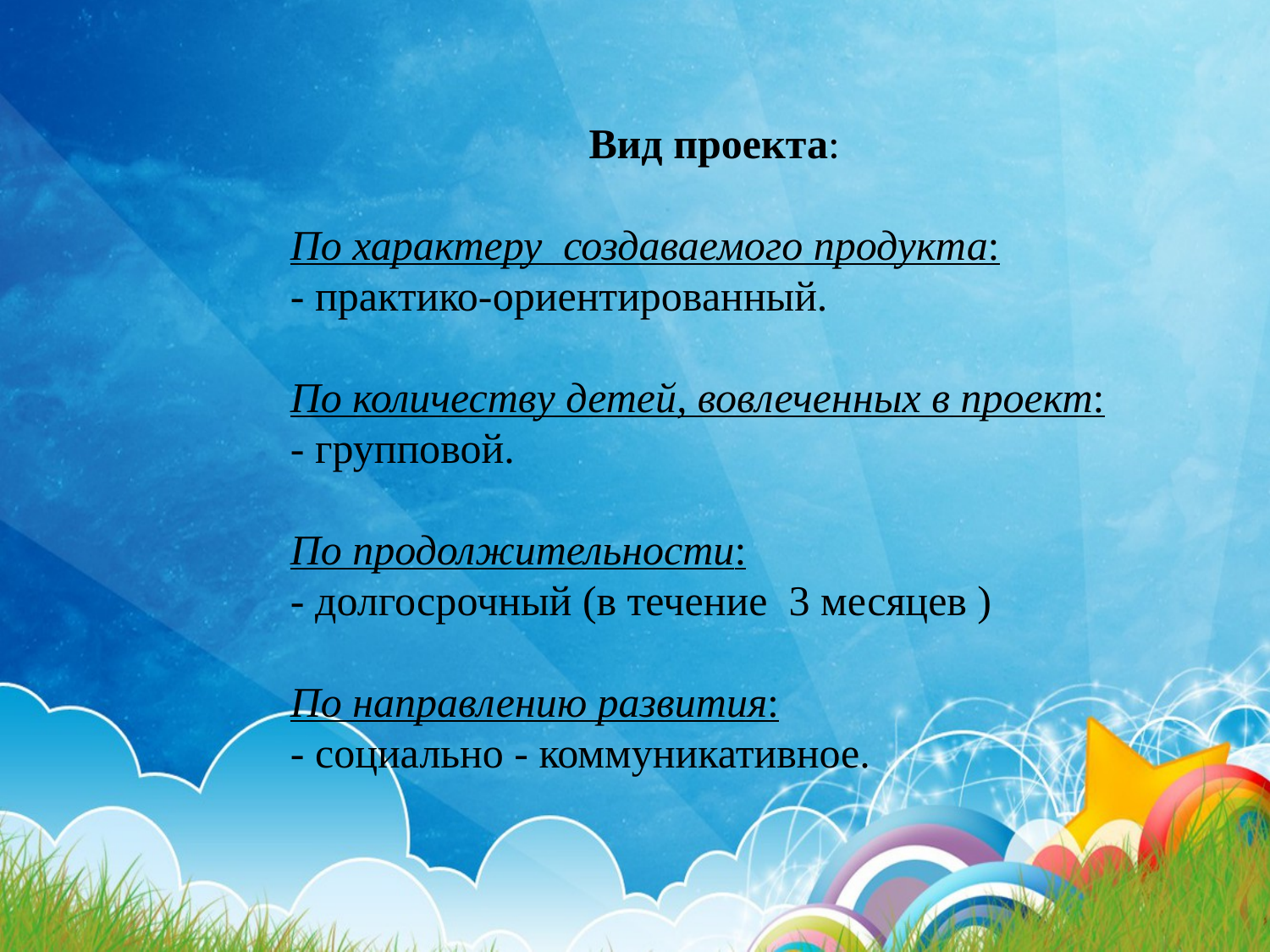

Вид проекта:

По характеру  создаваемого продукта:
- практико-ориентированный.
По количеству детей, вовлеченных в проект:
- групповой.
По продолжительности:
- долгосрочный (в течение  3 месяцев )
По направлению развития:
- социально - коммуникативное.